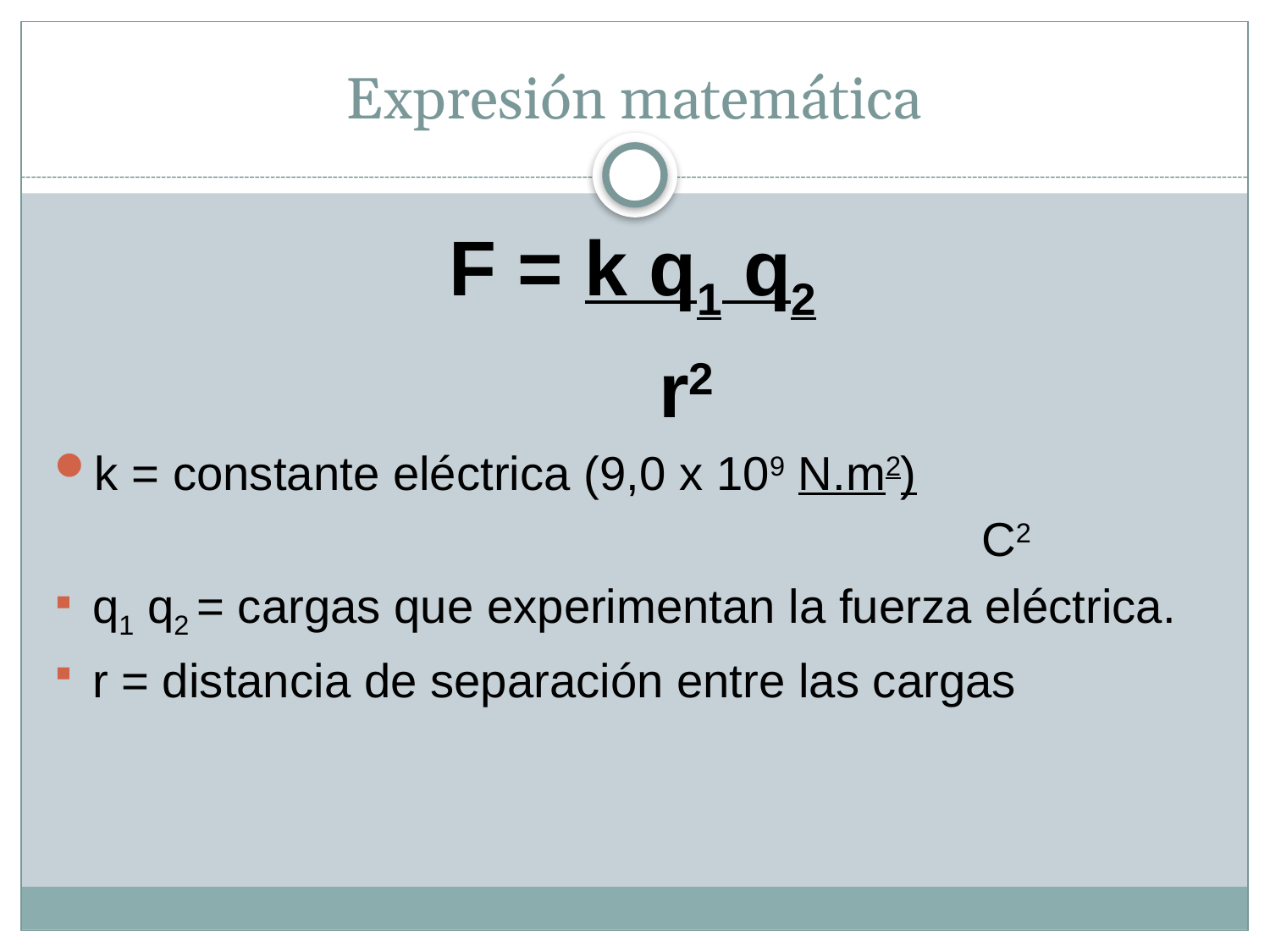

# Expresión matemática
F = k q1 q2
     r2
k = constante eléctrica (9,0 x 109 N.m2)
								C2
q1 q2 = cargas que experimentan la fuerza eléctrica.
r = distancia de separación entre las cargas